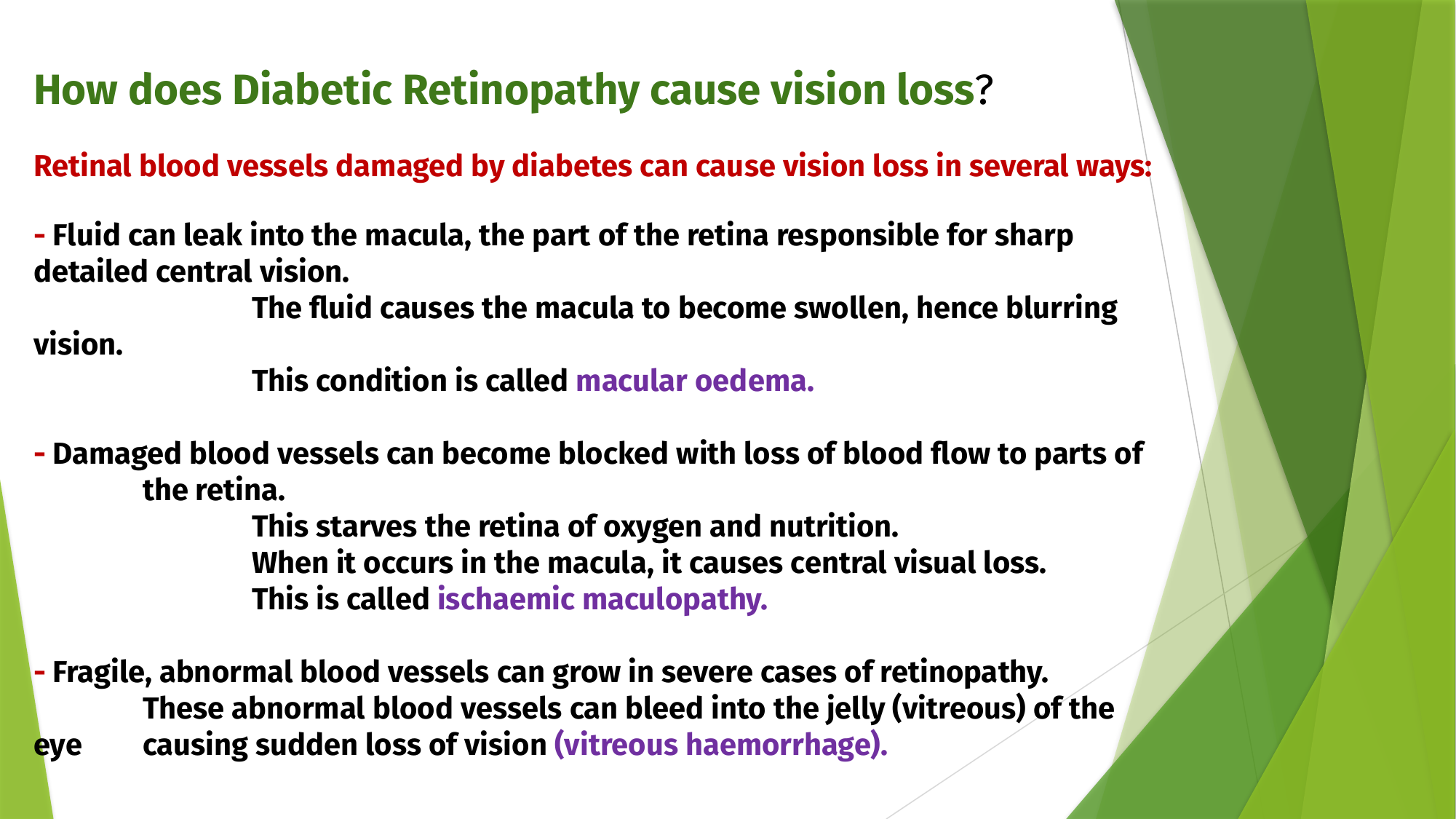

How does Diabetic Retinopathy cause vision loss?

Retinal blood vessels damaged by diabetes can cause vision loss in several ways:

- Fluid can leak into the macula, the part of the retina responsible for sharp     	detailed central vision.
		The fluid causes the macula to become swollen, hence blurring vision.
		This condition is called macular oedema.

- Damaged blood vessels can become blocked with loss of blood flow to parts of 	the retina.
		This starves the retina of oxygen and nutrition.
		When it occurs in the macula, it causes central visual loss.
		This is called ischaemic maculopathy.

- Fragile, abnormal blood vessels can grow in severe cases of retinopathy.
	These abnormal blood vessels can bleed into the jelly (vitreous) of the eye 	causing sudden loss of vision (vitreous haemorrhage).